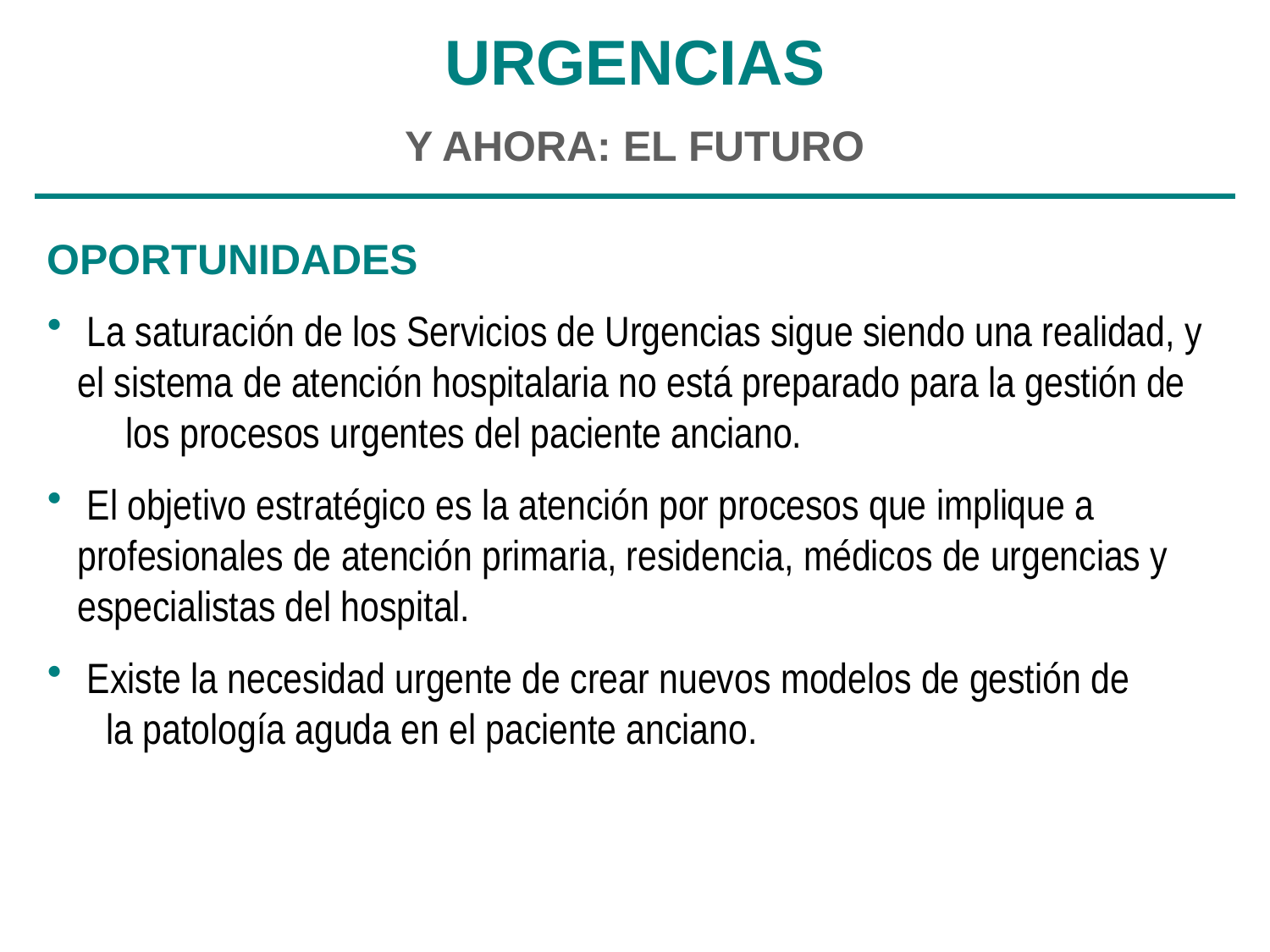

URGENCIAS
Y AHORA: EL FUTURO

OPORTUNIDADES
 La saturación de los Servicios de Urgencias sigue siendo una realidad, y el sistema de atención hospitalaria no está preparado para la gestión de         los procesos urgentes del paciente anciano.
 El objetivo estratégico es la atención por procesos que implique a profesionales de atención primaria, residencia, médicos de urgencias y especialistas del hospital.
 Existe la necesidad urgente de crear nuevos modelos de gestión de             la patología aguda en el paciente anciano.